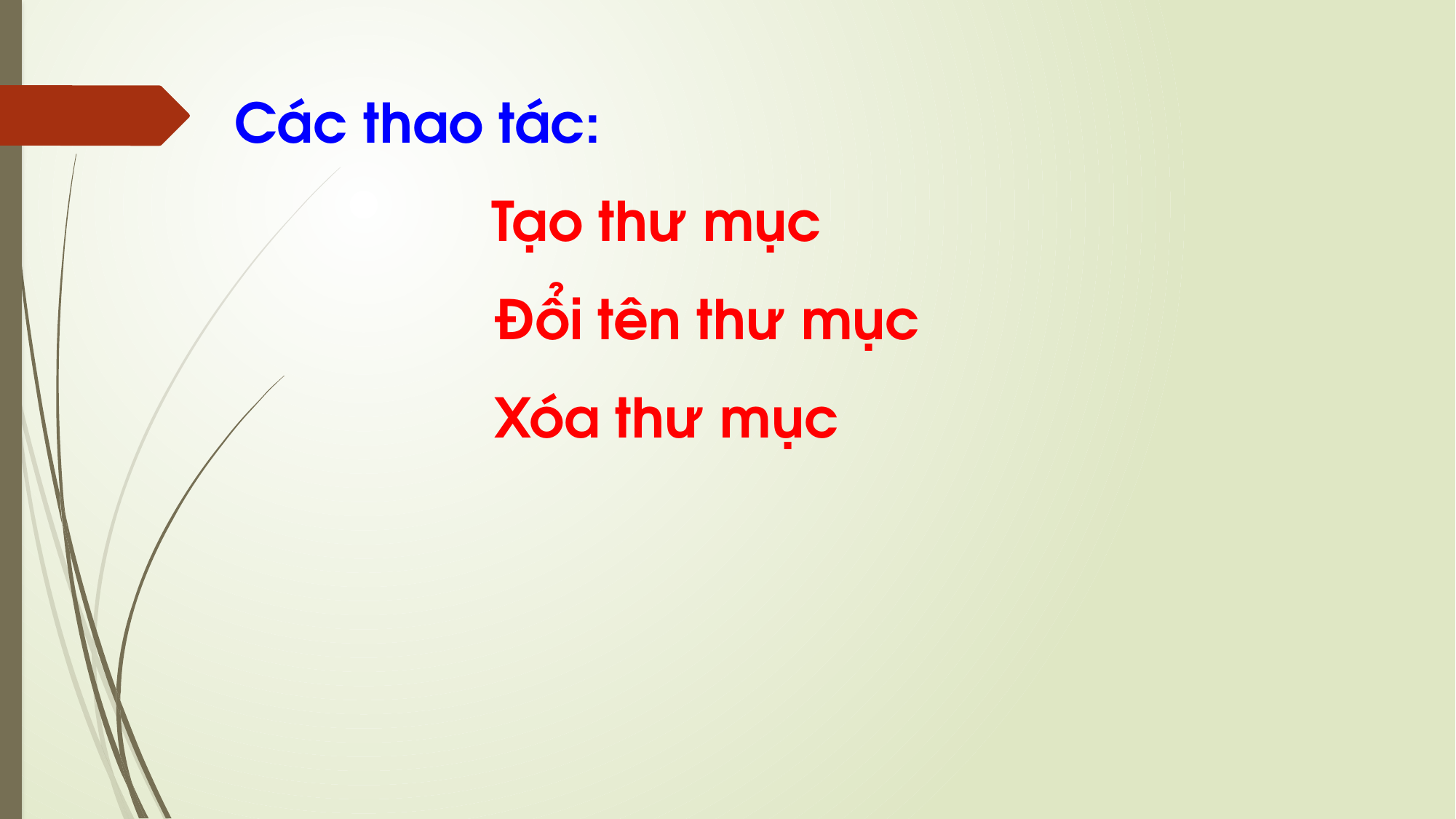

Các thao tác:
                 Tạo thư mục
                 Đổi tên thư mục
                 Xóa thư mục